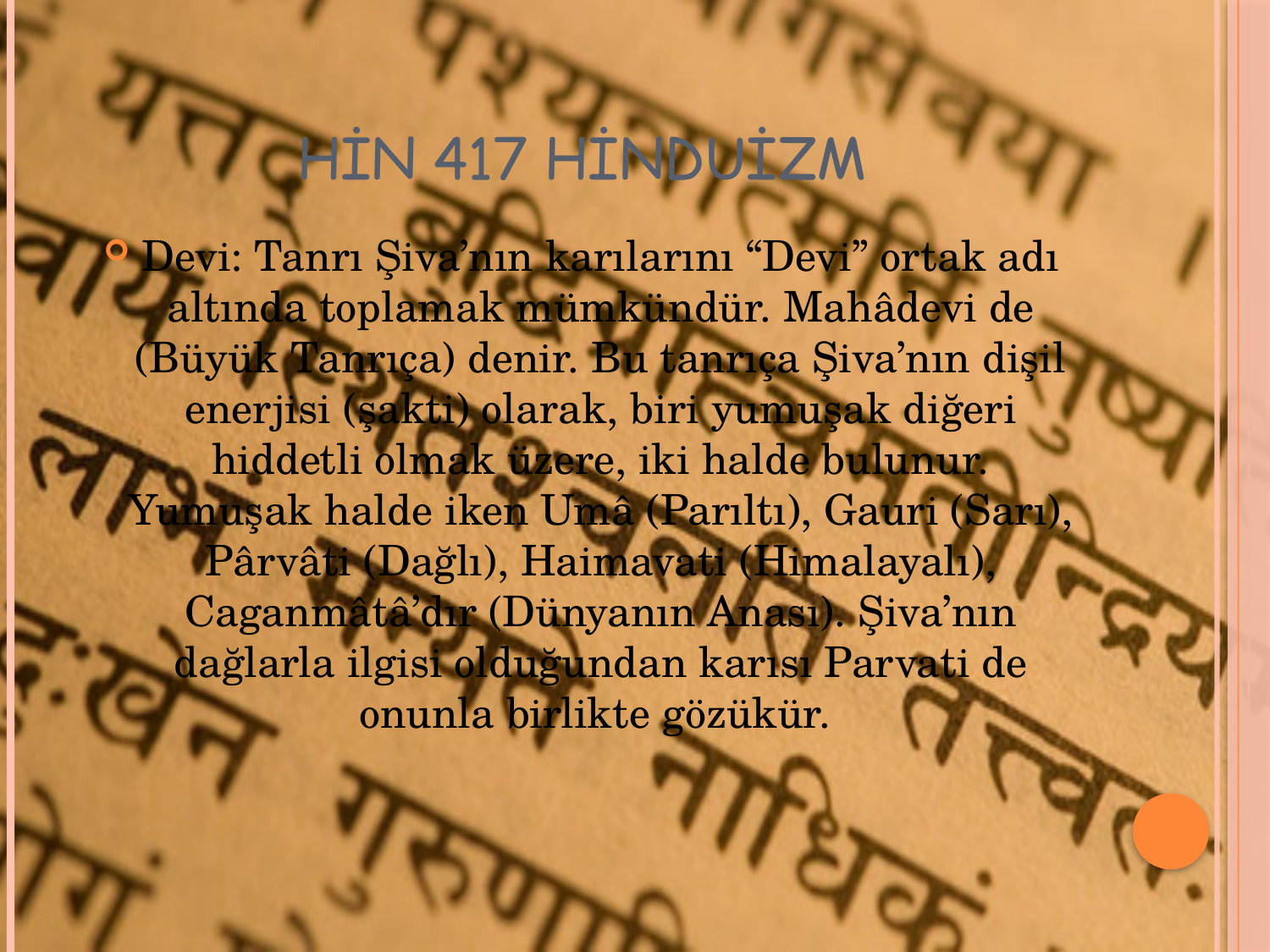

# HİN 417 HİNDUİZM
Devi: Tanrı Şiva’nın karılarını “Devi” ortak adı altında toplamak mümkündür. Mahâdevi de (Büyük Tanrıça) denir. Bu tanrıça Şiva’nın dişil enerjisi (şakti) olarak, biri yumuşak diğeri hiddetli olmak üzere, iki halde bulunur. Yumuşak halde iken Umâ (Parıltı), Gauri (Sarı), Pârvâti (Dağlı), Haimavati (Himalayalı), Caganmâtâ’dır (Dünyanın Anası). Şiva’nın dağlarla ilgisi olduğundan karısı Parvati de onunla birlikte gözükür.